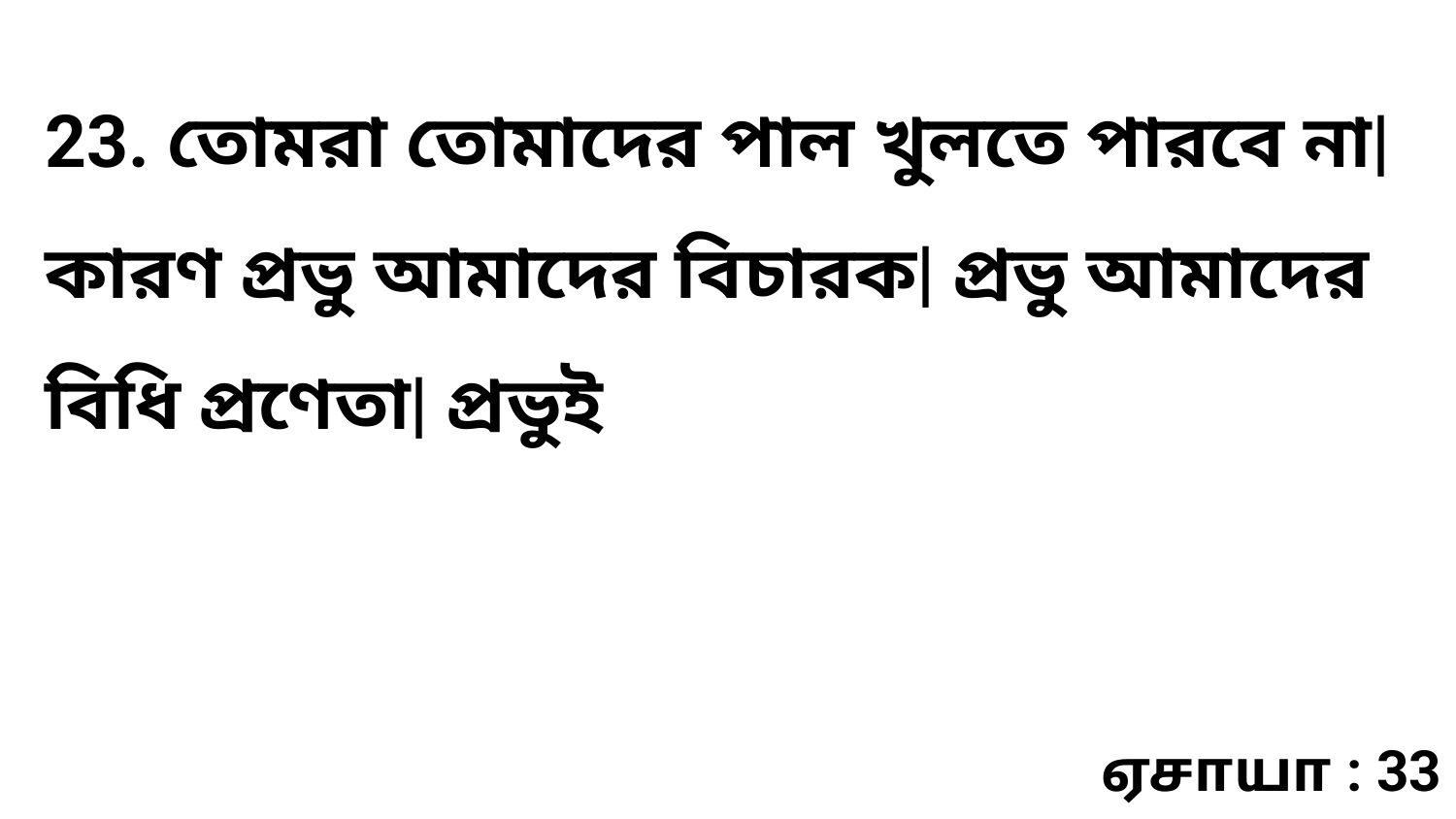

23. তোমরা তোমাদের পাল খুলতে পারবে না| কারণ প্রভু আমাদের বিচারক| প্রভু আমাদের বিধি প্রণেতা| প্রভুই
ஏசாயா : 33